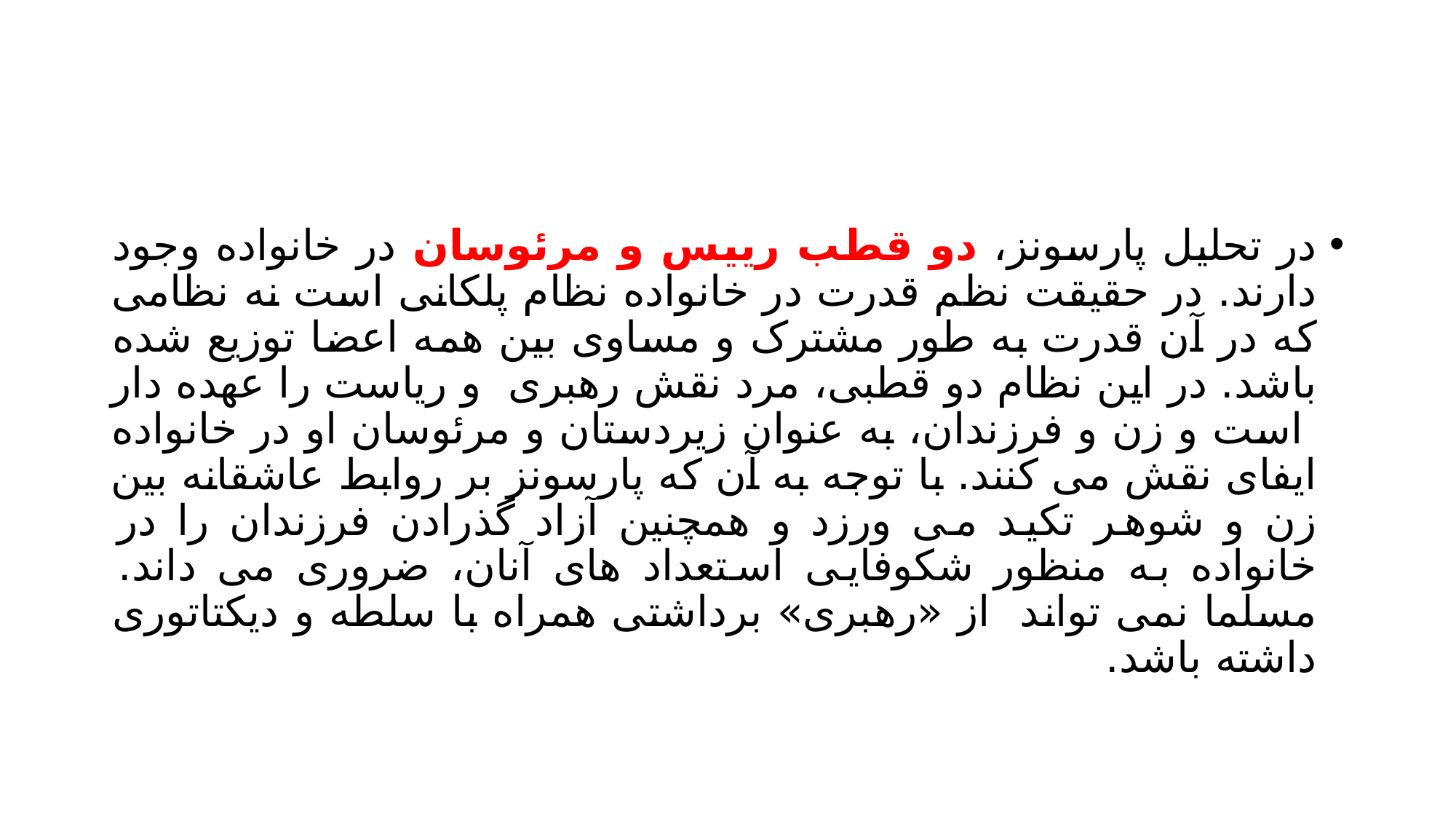

#
در تحلیل پارسونز، دو قطب رییس و مرئوسان در خانواده وجود دارند. در حقیقت نظم قدرت در خانواده نظام پلکانی است نه نظامی که در آن قدرت به طور مشترک و مساوی بین همه اعضا توزیع شده باشد. در این نظام دو قطبی، مرد نقش رهبری  و ریاست را عهده دار  است و زن و فرزندان، به عنوان زیردستان و مرئوسان او در خانواده ایفای نقش می کنند. با توجه به آن که پارسونز بر روابط عاشقانه بین زن و شوهر تکید می ورزد و همچنین آزاد گذرادن فرزندان را در خانواده به منظور شکوفایی استعداد های آنان، ضروری می داند. مسلما نمی تواند  از «رهبری» برداشتی همراه با سلطه و دیکتاتوری داشته باشد.